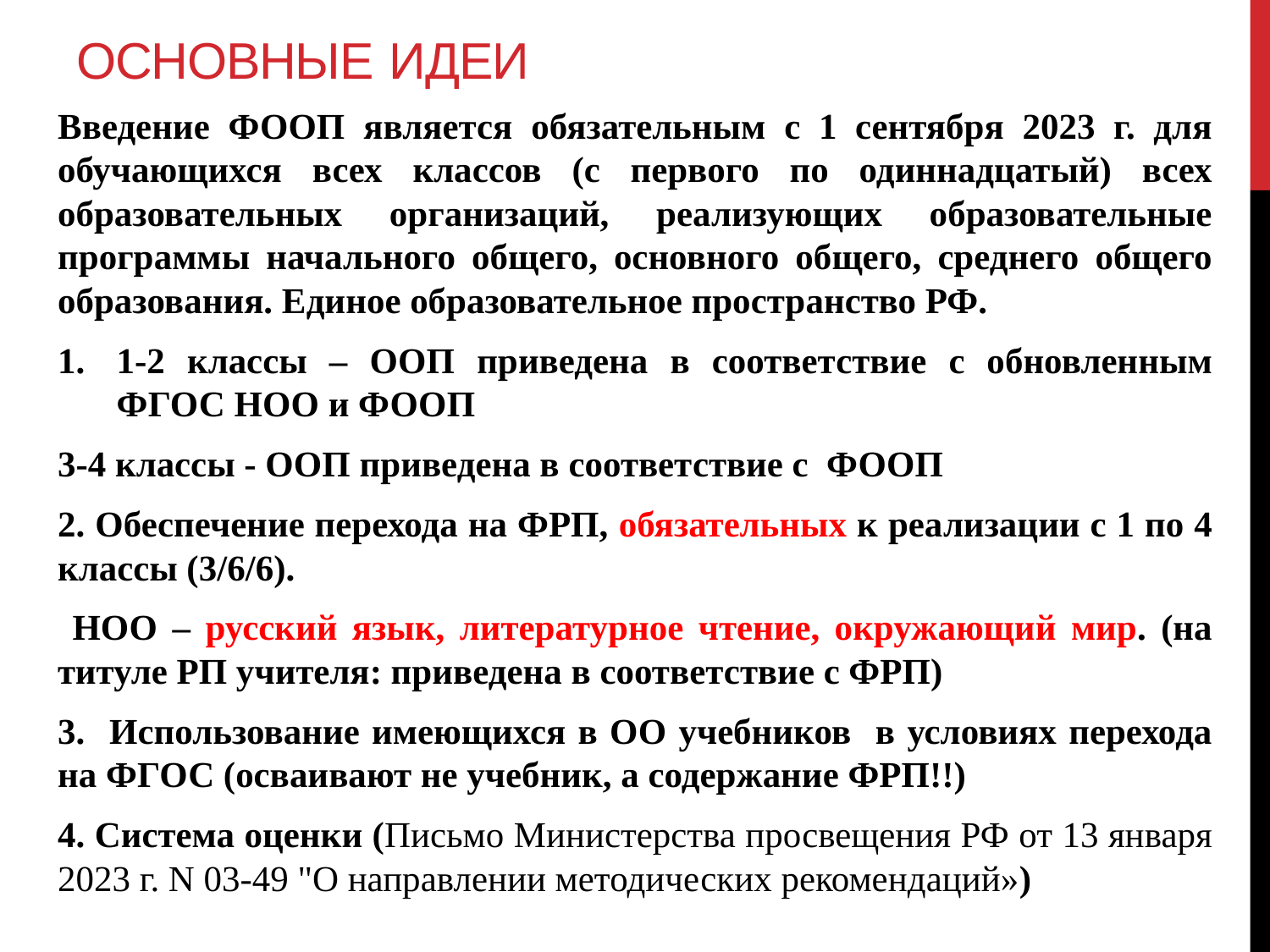

# Основные идеи
Введение ФООП является обязательным с 1 сентября 2023 г. для обучающихся всех классов (с первого по одиннадцатый) всех образовательных организаций, реализующих образовательные программы начального общего, основного общего, среднего общего образования. Единое образовательное пространство РФ.
1-2 классы – ООП приведена в соответствие с обновленным ФГОС НОО и ФООП
3-4 классы - ООП приведена в соответствие с  ФООП
2. Обеспечение перехода на ФРП, обязательных к реализации с 1 по 4 классы (3/6/6).
 НОО – русский язык, литературное чтение, окружающий мир. (на титуле РП учителя: приведена в соответствие с ФРП)
3.  Использование имеющихся в ОО учебников  в условиях перехода на ФГОС (осваивают не учебник, а содержание ФРП!!)
4. Система оценки (Письмо Министерства просвещения РФ от 13 января 2023 г. N 03-49 "О направлении методических рекомендаций»)